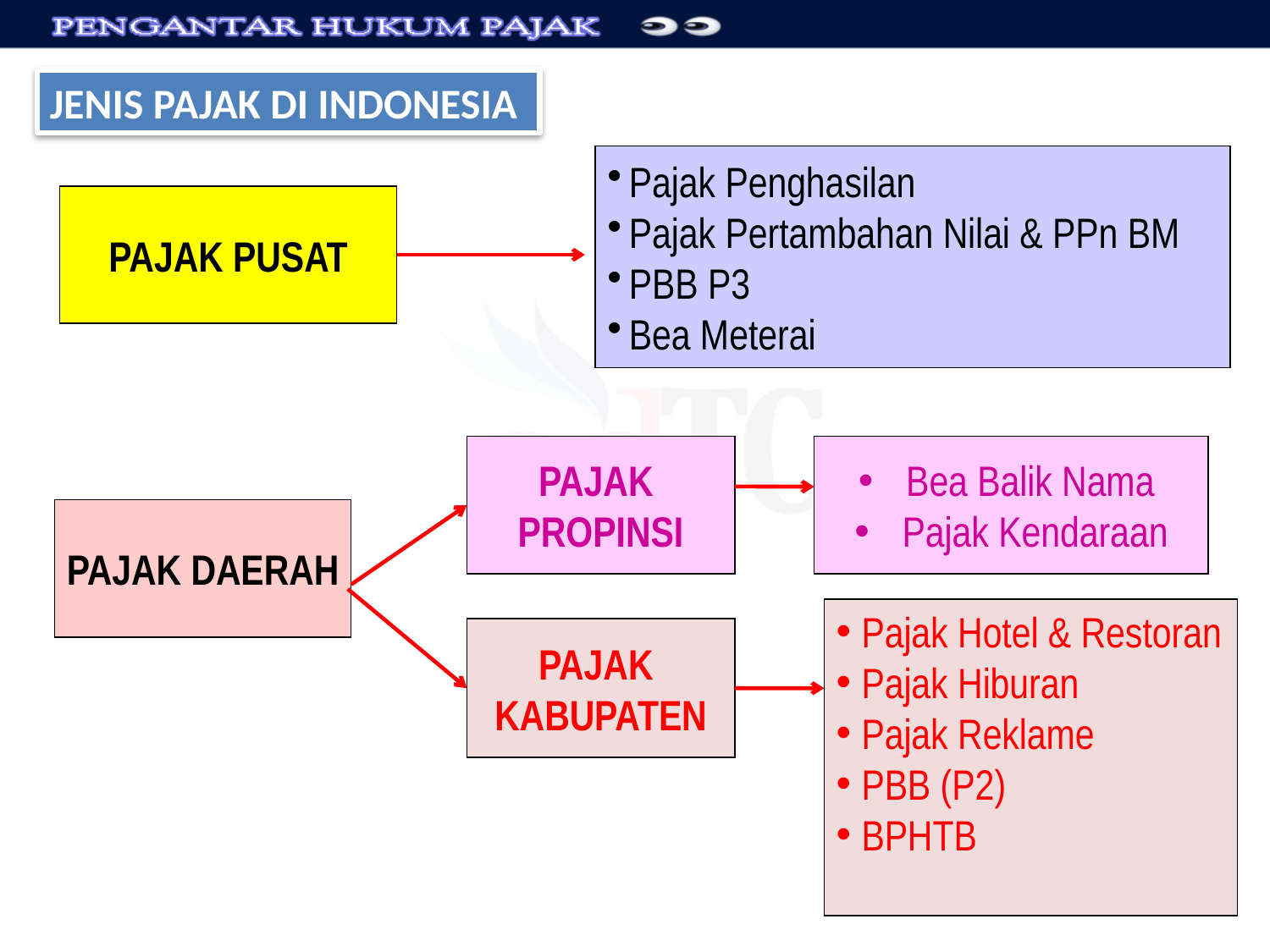

JENIS PAJAK DI INDONESIA
Pajak Penghasilan
Pajak Pertambahan Nilai & PPn BM
PBB P3
Bea Meterai
PAJAK PUSAT
PAJAK
PROPINSI
Bea Balik Nama
Pajak Kendaraan
PAJAK DAERAH
Pajak Hotel & Restoran
Pajak Hiburan
Pajak Reklame
PBB (P2)
BPHTB

PAJAK
KABUPATEN